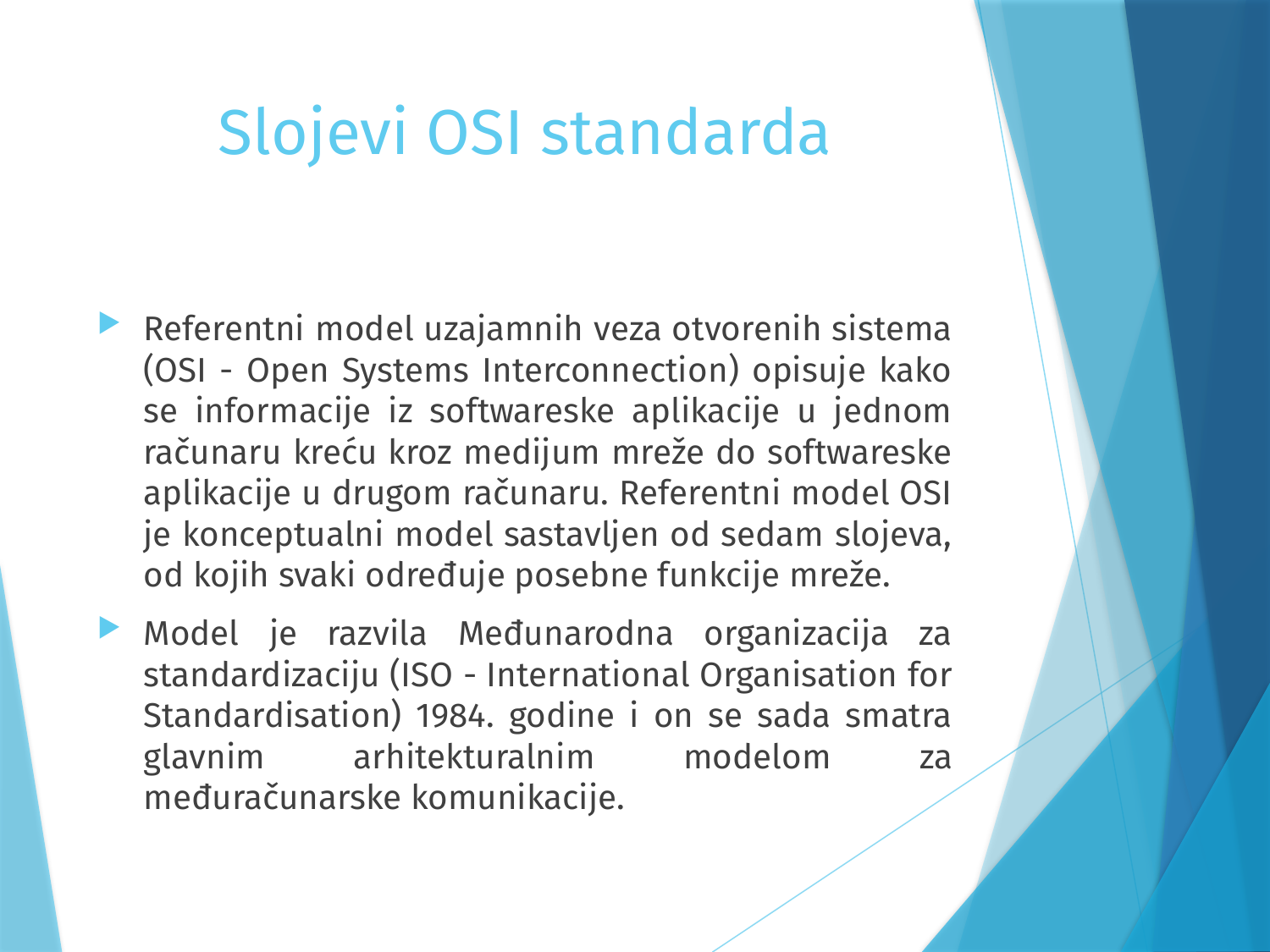

# Slojevi OSI standarda
Referentni model uzajamnih veza otvorenih sistema (OSI - Open Systems Interconnection) opisuje kako se informacije iz softwareske aplikacije u jednom računaru kreću kroz medijum mreže do softwareske aplikacije u drugom računaru. Referentni model OSI je konceptualni model sastavljen od sedam slojeva, od kojih svaki određuje posebne funkcije mreže.
Model je razvila Međunarodna organizacija za standardizaciju (ISO - International Organisation for Standardisation) 1984. godine i on se sada smatra glavnim arhitekturalnim modelom za međuračunarske komunikacije.